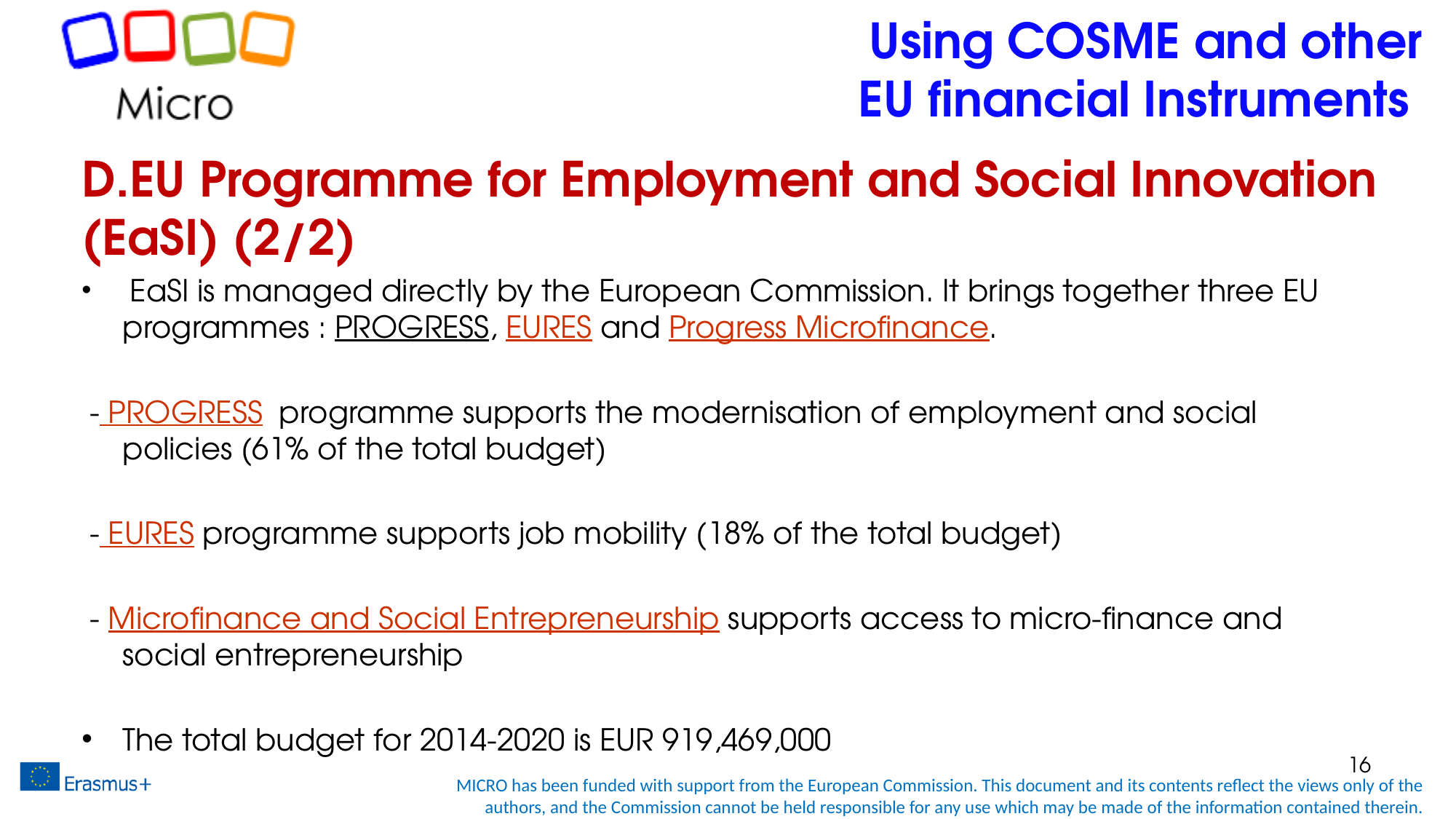

# Using COSME and other EU financial Instruments
D.EU Programme for Employment and Social Innovation (EaSI) (2/2)
 EaSI is managed directly by the European Commission. It brings together three EU programmes : PROGRESS, EURES and Progress Microfinance.

 - PROGRESS  programme supports the modernisation of employment and social policies (61% of the total budget)

 - EURES programme supports job mobility (18% of the total budget)

 - Microfinance and Social Entrepreneurship supports access to micro-finance and social entrepreneurship

The total budget for 2014-2020 is EUR 919,469,000

16